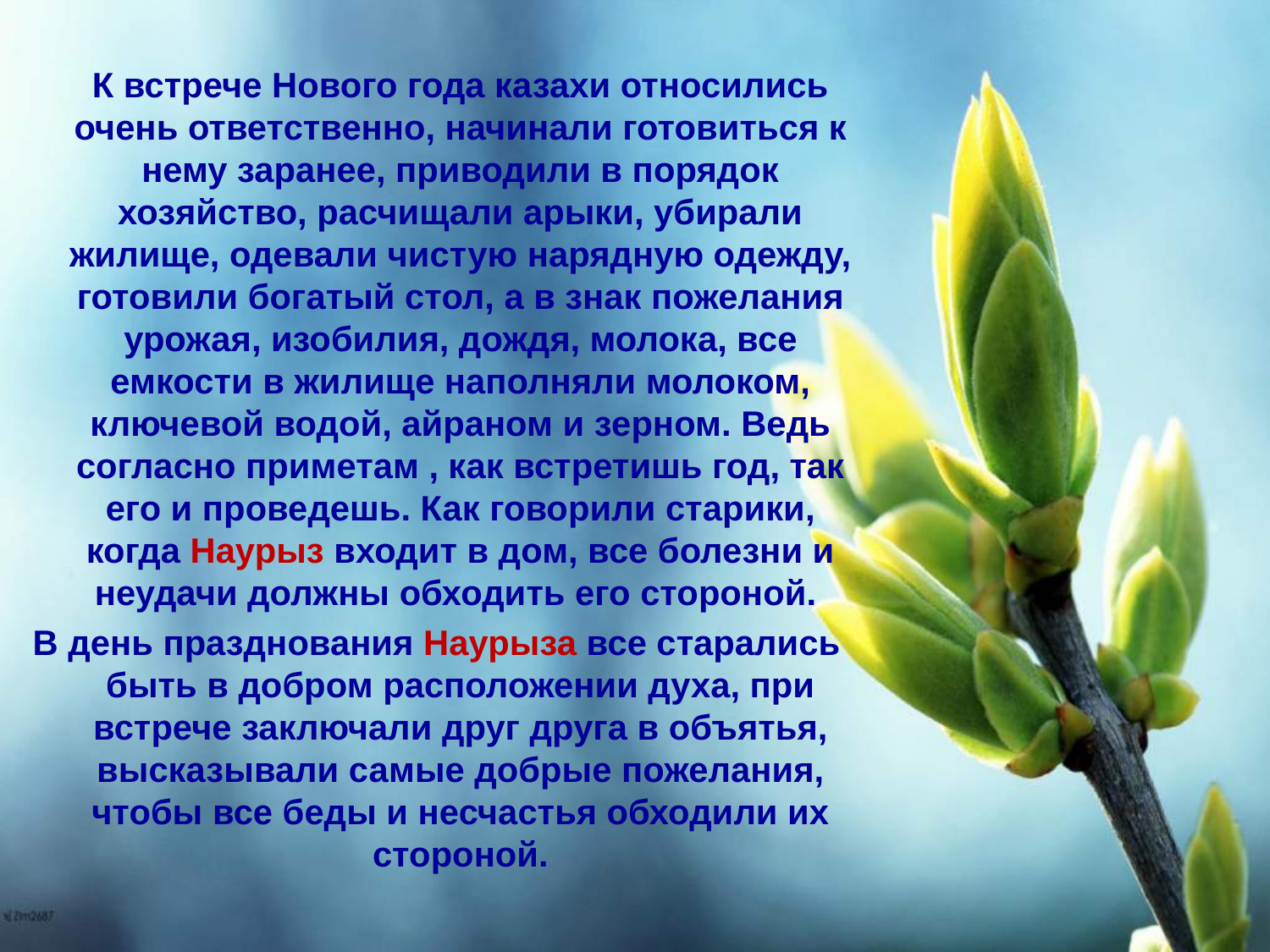

К встрече Нового года казахи относились очень ответственно, начинали готовиться к нему заранее, приводили в порядок хозяйство, расчищали арыки, убирали жилище, одевали чистую нарядную одежду, готовили богатый стол, а в знак пожелания урожая, изобилия, дождя, молока, все емкости в жилище наполняли молоком, ключевой водой, айраном и зерном. Ведь согласно приметам , как встретишь год, так его и проведешь. Как говорили старики, когда Наурыз входит в дом, все болезни и неудачи должны обходить его стороной.
В день празднования Наурыза все старались быть в добром расположении духа, при встрече заключали друг друга в объятья, высказывали самые добрые пожелания, чтобы все беды и несчастья обходили их стороной.